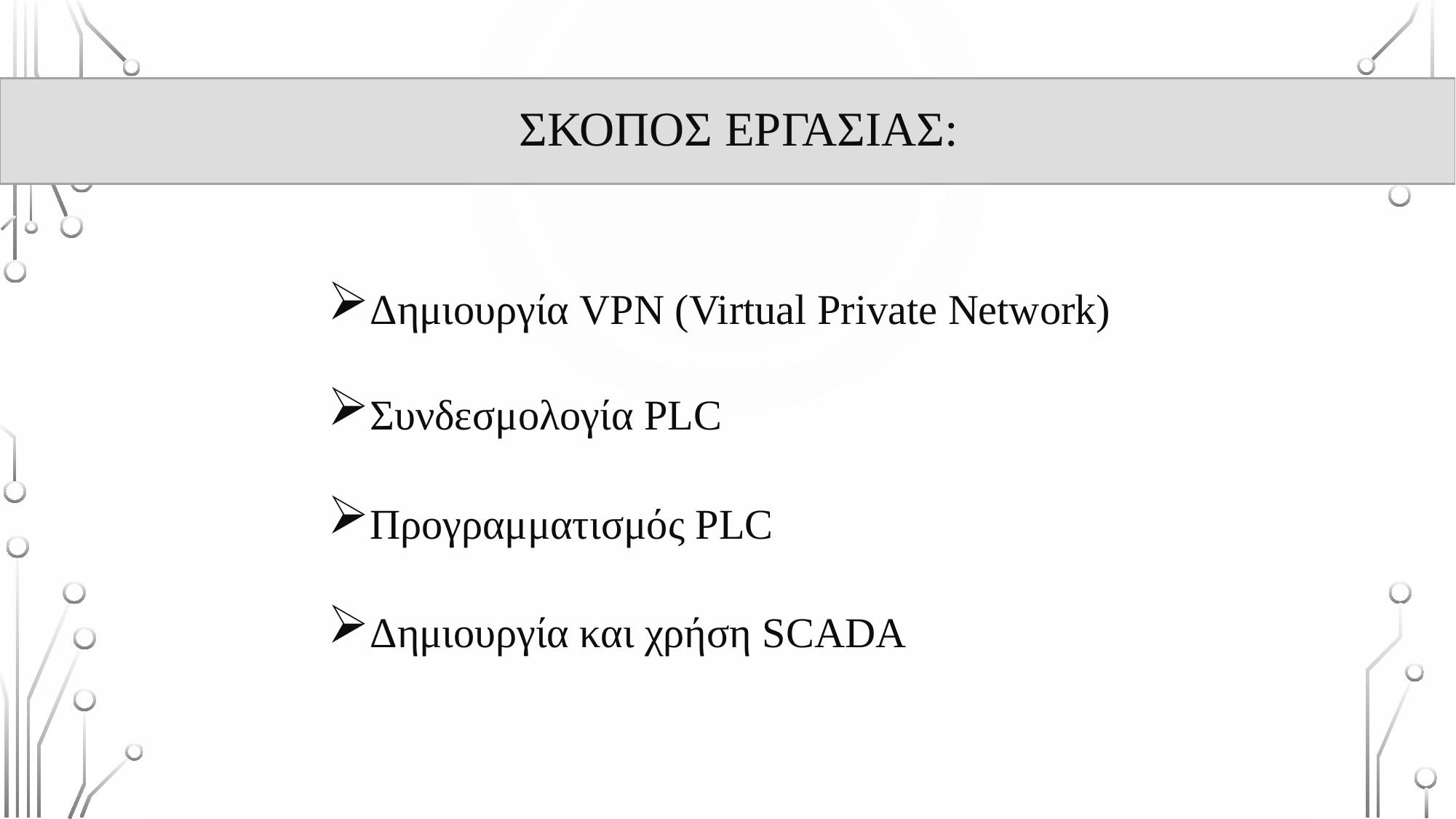

# Σκοπος Εργασιας:
Δημιουργία VPN (Virtual Private Network)
Συνδεσμολογία PLC
Προγραμματισμός PLC
Δημιουργία και χρήση SCADA